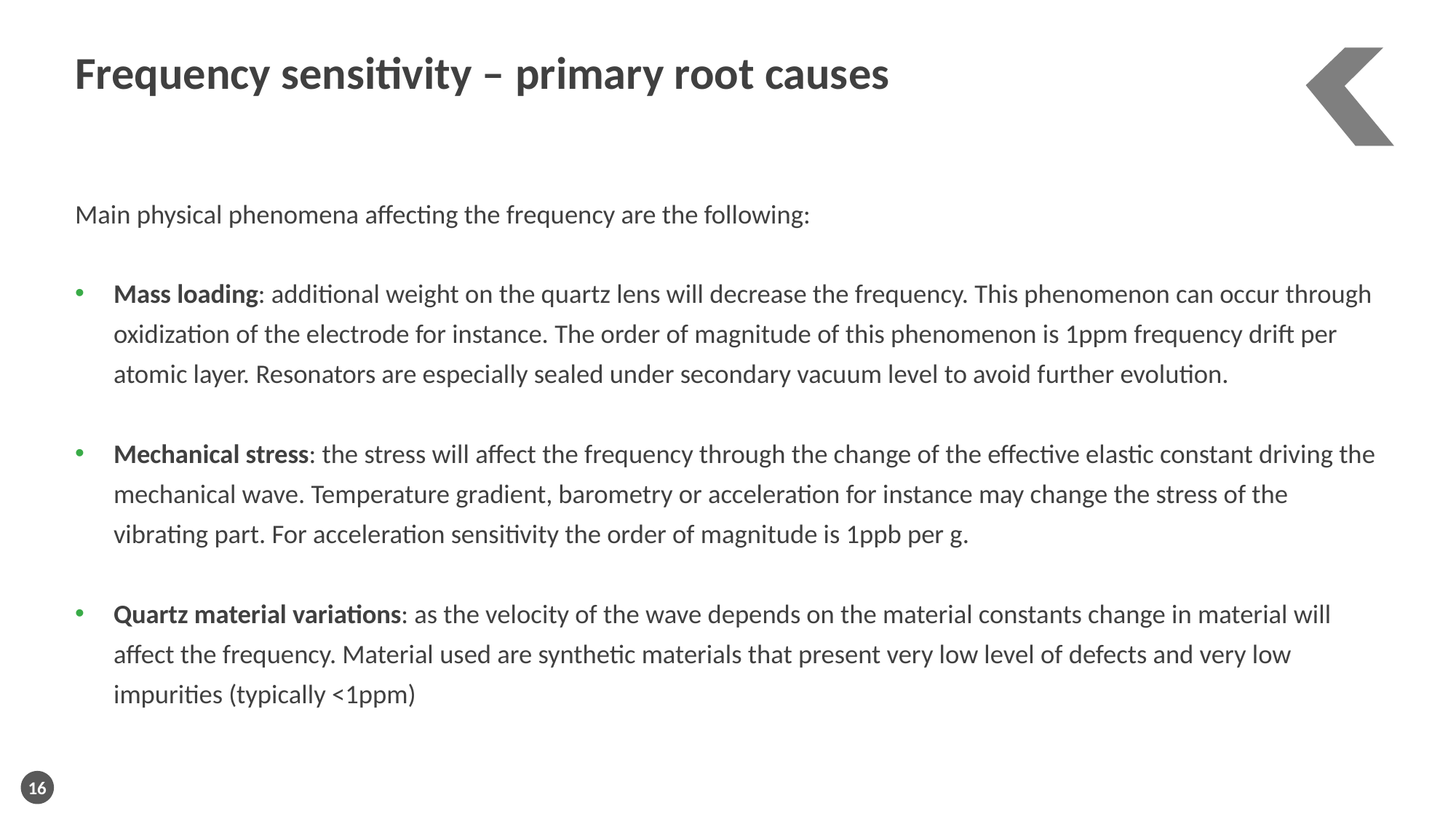

Frequency sensitivity – primary root causes

Main physical phenomena affecting the frequency are the following:

Mass loading: additional weight on the quartz lens will decrease the frequency. This phenomenon can occur through oxidization of the electrode for instance. The order of magnitude of this phenomenon is 1ppm frequency drift per atomic layer. Resonators are especially sealed under secondary vacuum level to avoid further evolution.

Mechanical stress: the stress will affect the frequency through the change of the effective elastic constant driving the mechanical wave. Temperature gradient, barometry or acceleration for instance may change the stress of the vibrating part. For acceleration sensitivity the order of magnitude is 1ppb per g.

Quartz material variations: as the velocity of the wave depends on the material constants change in material will affect the frequency. Material used are synthetic materials that present very low level of defects and very low impurities (typically <1ppm)